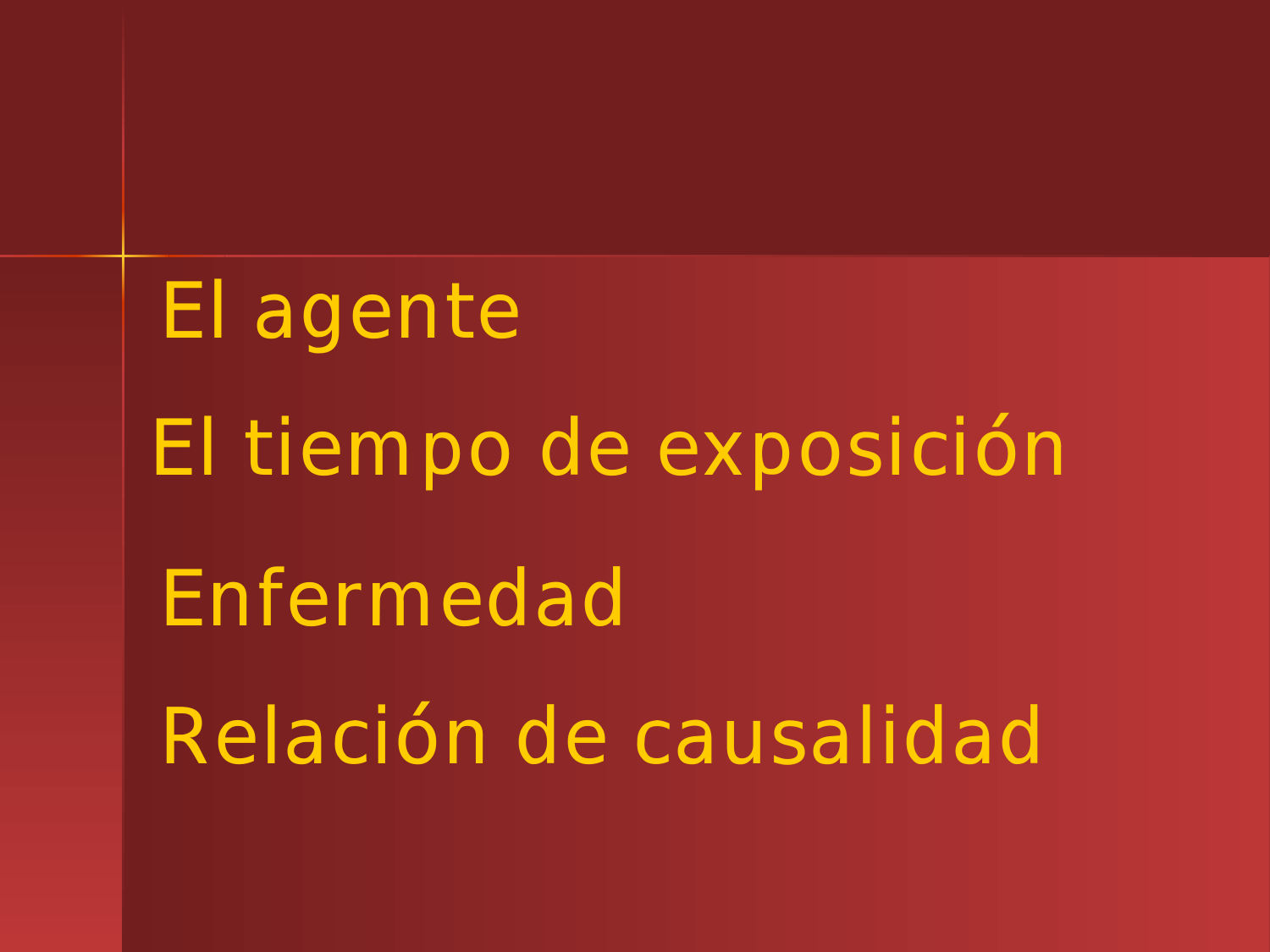

# El agente
El tiempo de exposición
Enfermedad
Relación de causalidad